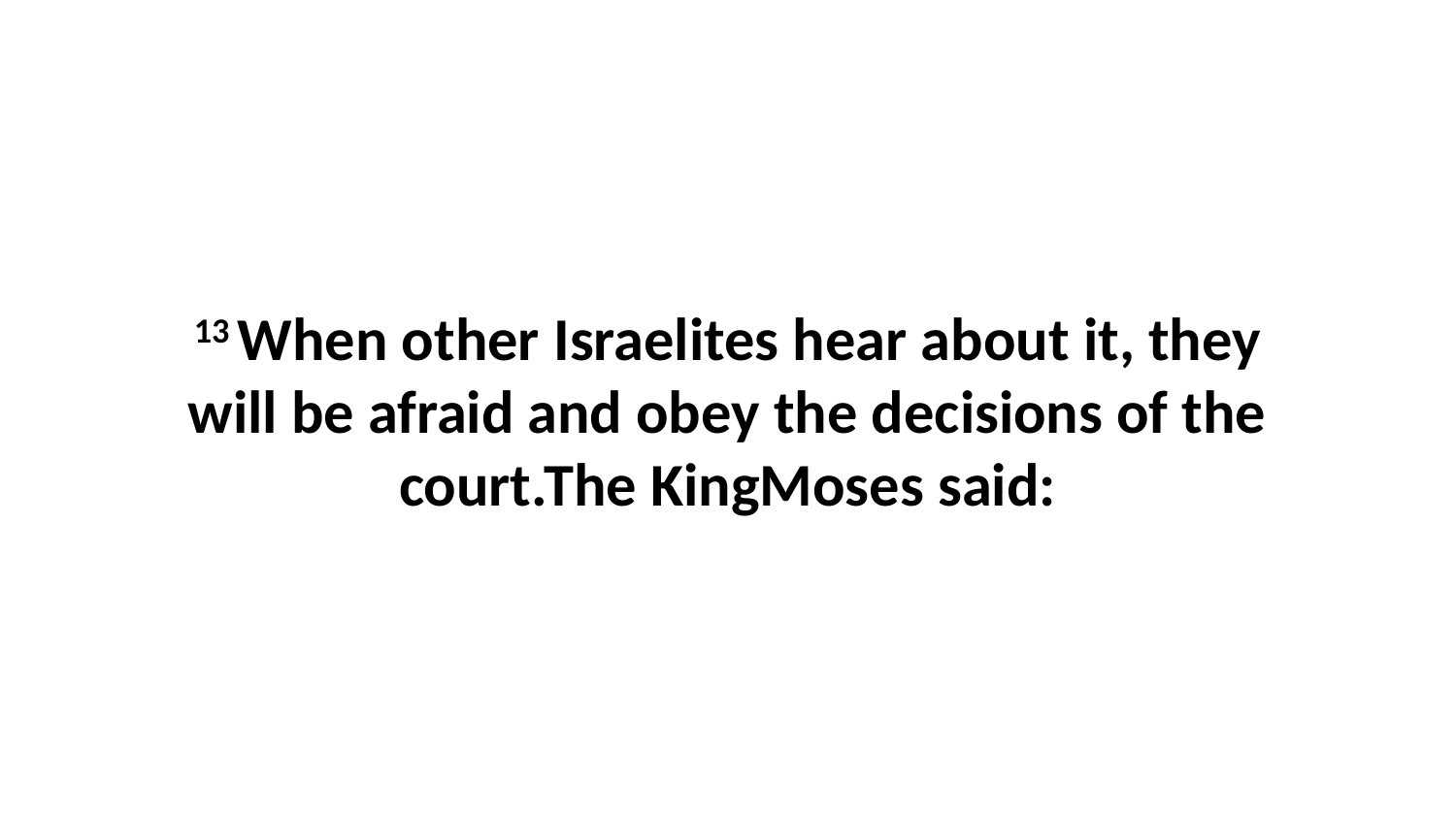

13 When other Israelites hear about it, they will be afraid and obey the decisions of the court.The KingMoses said: